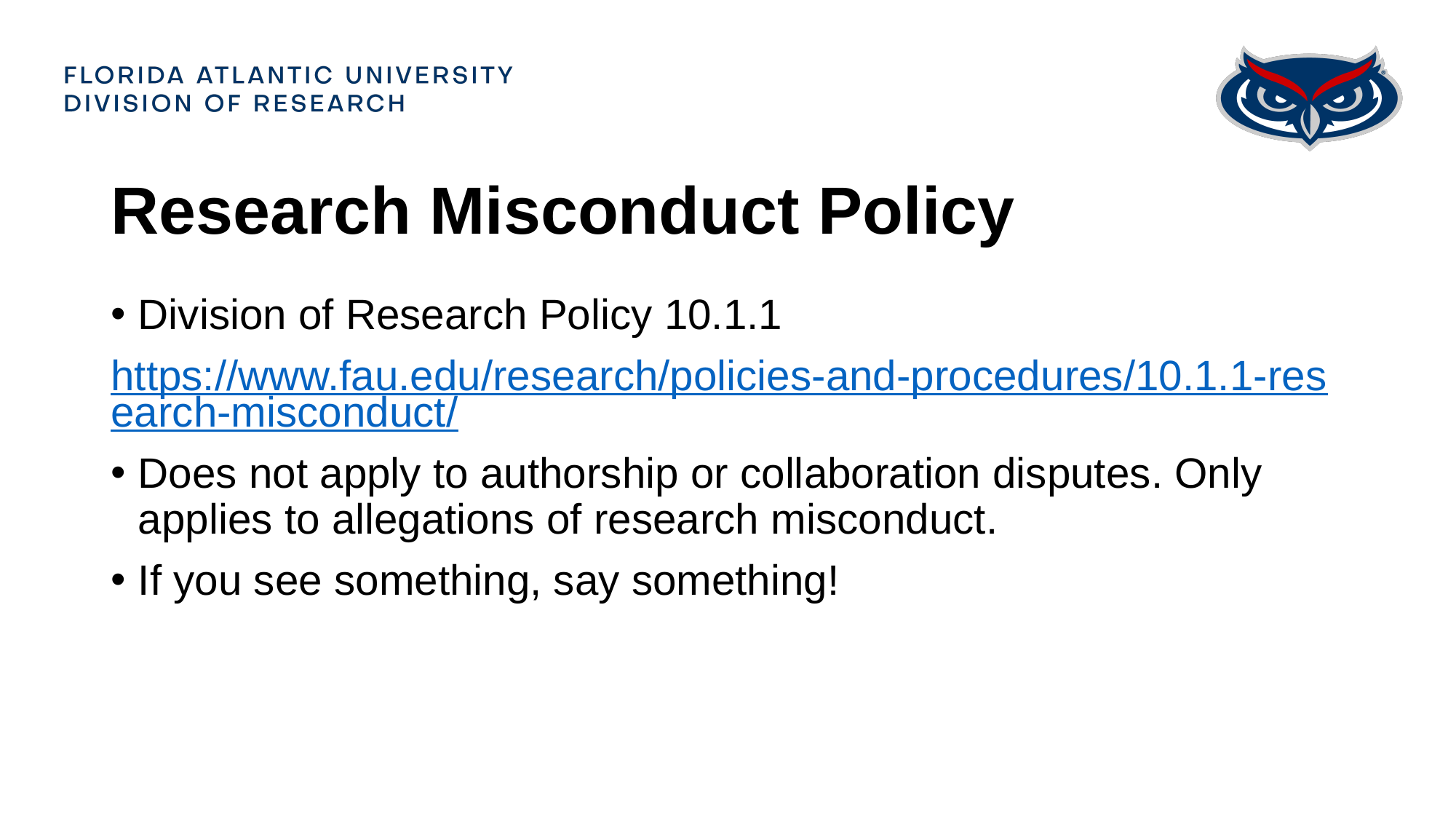

# Research Misconduct Policy
Division of Research Policy 10.1.1
https://www.fau.edu/research/policies-and-procedures/10.1.1-research-misconduct/
Does not apply to authorship or collaboration disputes. Only applies to allegations of research misconduct.
If you see something, say something!